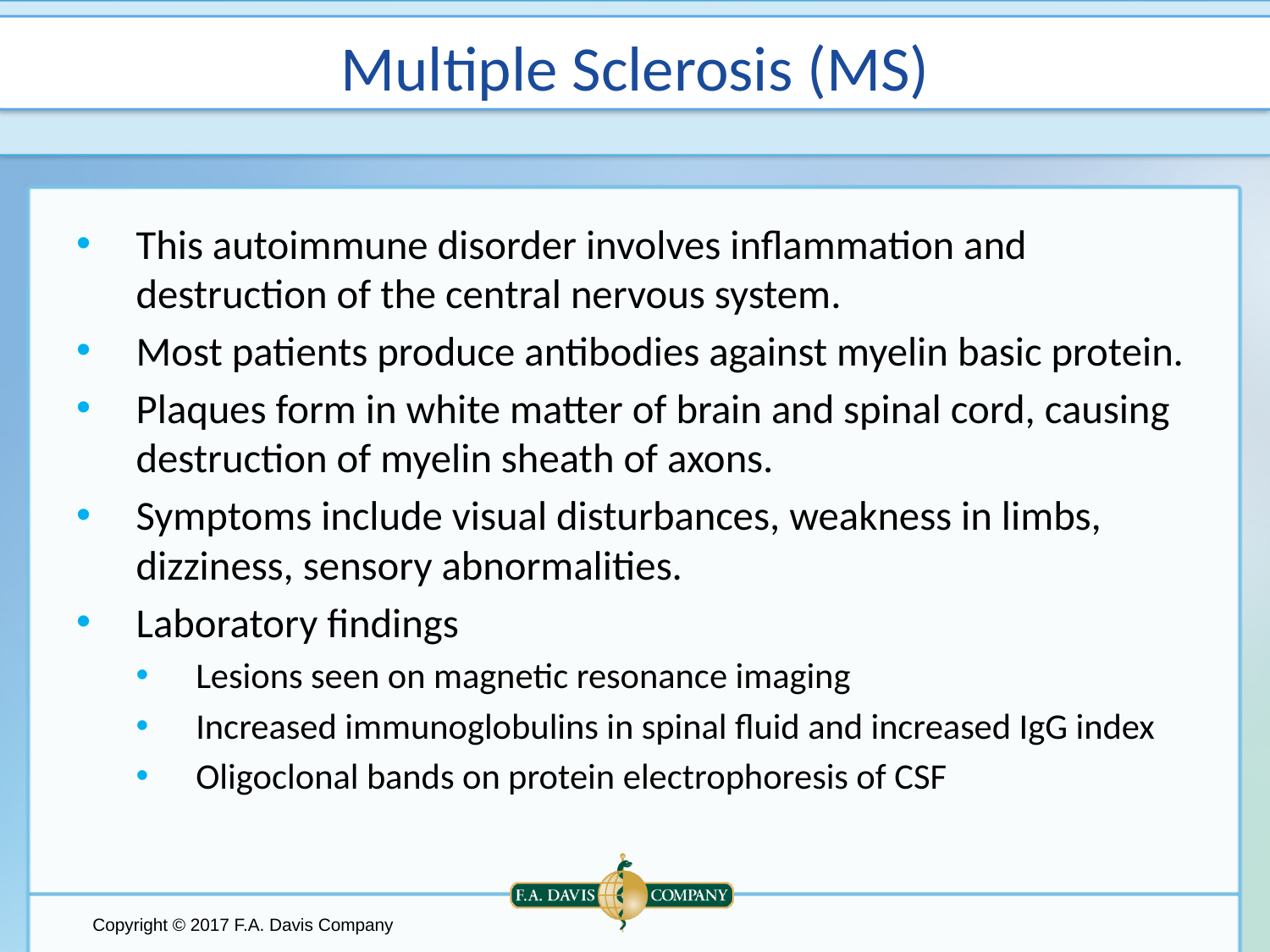

# Multiple Sclerosis (MS)
This autoimmune disorder involves inflammation and destruction of the central nervous system.
Most patients produce antibodies against myelin basic protein.
Plaques form in white matter of brain and spinal cord, causing destruction of myelin sheath of axons.
Symptoms include visual disturbances, weakness in limbs, dizziness, sensory abnormalities.
Laboratory findings
Lesions seen on magnetic resonance imaging
Increased immunoglobulins in spinal fluid and increased IgG index
Oligoclonal bands on protein electrophoresis of CSF